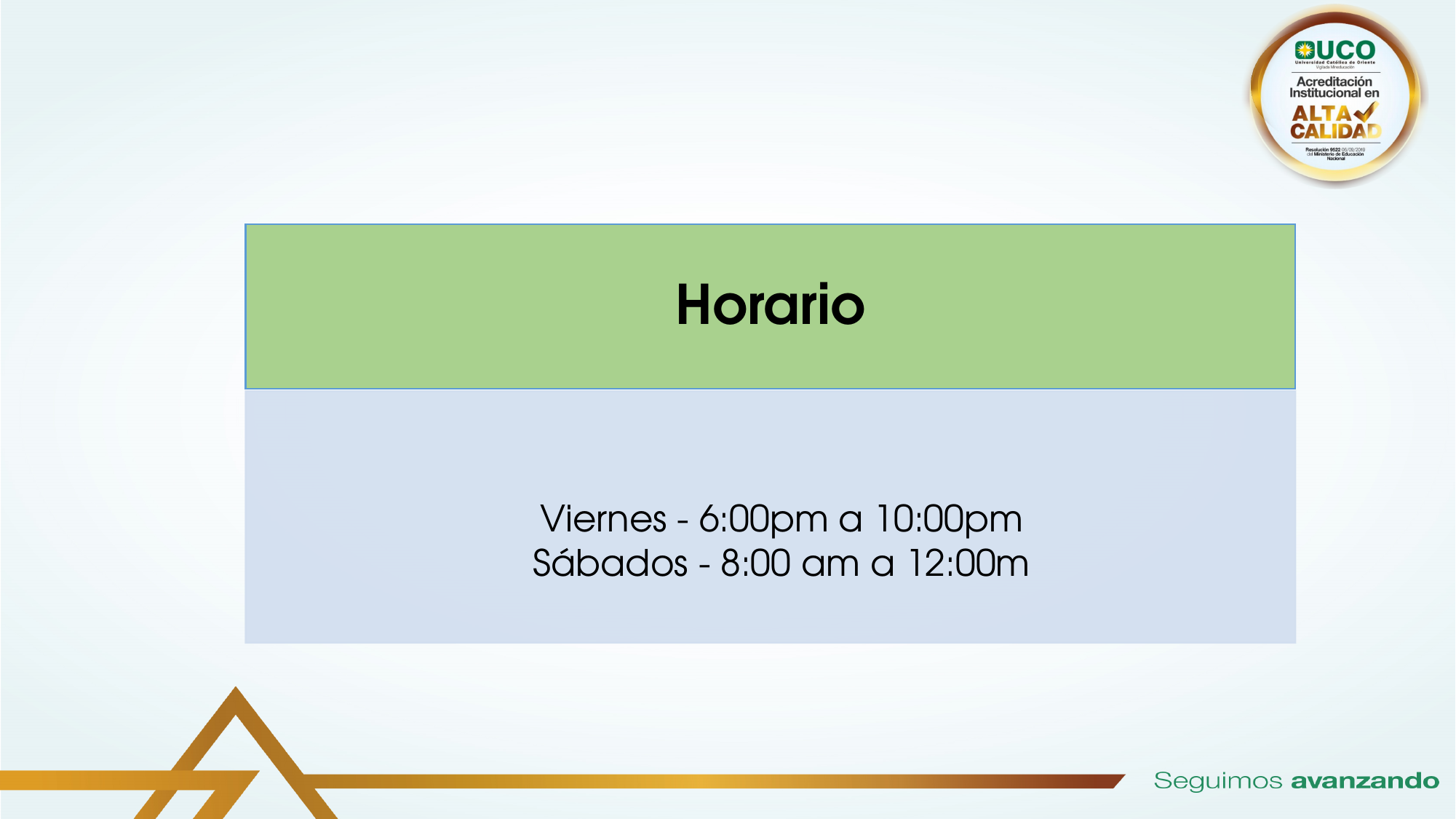

Horario

Viernes - 6:00pm a 10:00pm
Sábados - 8:00 am a 12:00m